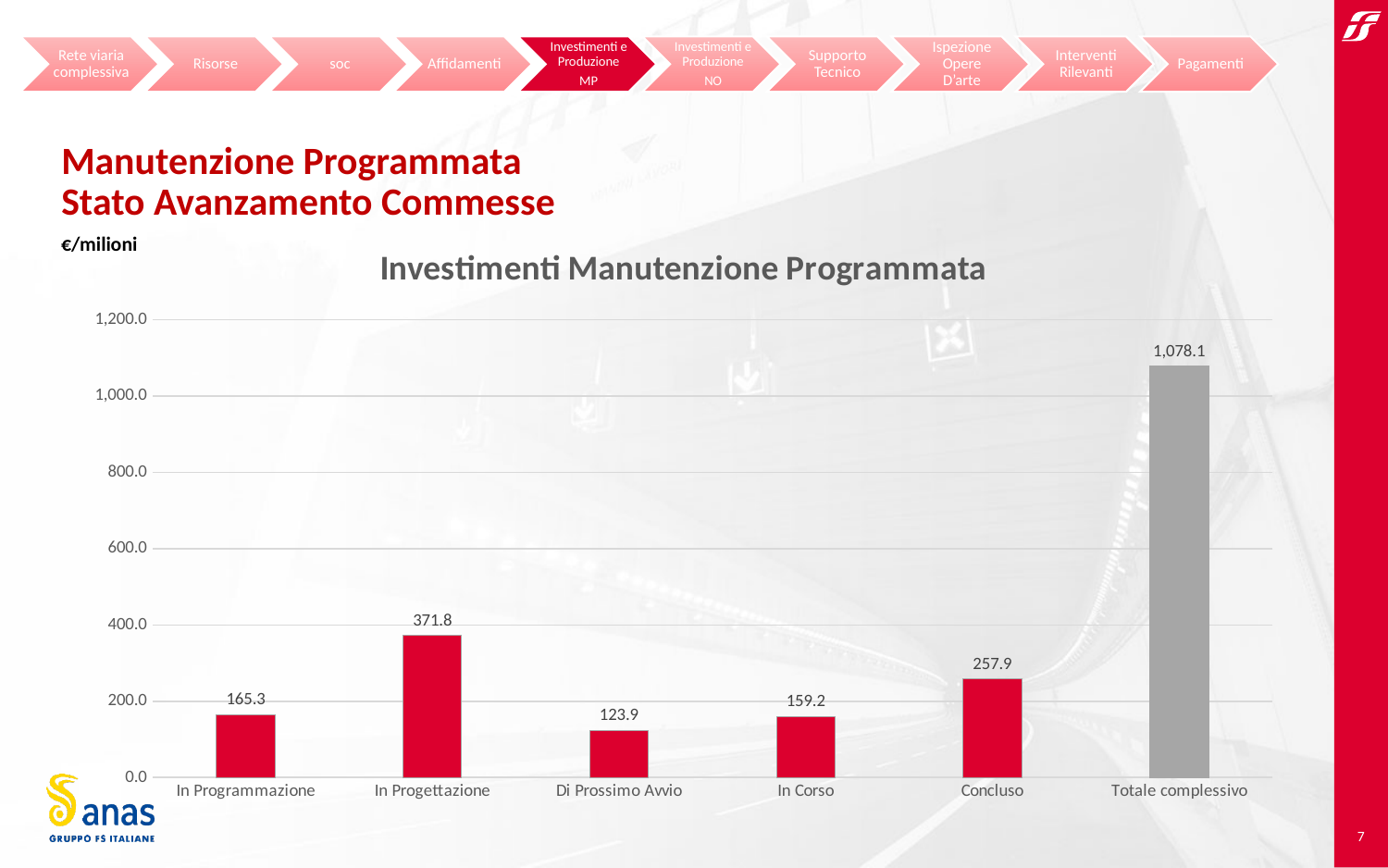

Rete viaria complessiva
Risorse
soc
Affidamenti
Investimenti e Produzione
MP
Investimenti e Produzione
NO
Supporto Tecnico
Ispezione Opere D’arte
Interventi Rilevanti
Pagamenti
Manutenzione Programmata
Stato Avanzamento Commesse
€/milioni

### Chart: Investimenti Manutenzione Programmata

| Category |  |
|---|---|
| In Programmazione | 165.3 |
| In Progettazione | 371.8 |
| Di Prossimo Avvio | 123.9 |
| In Corso | 159.2 |
| Concluso | 257.9 |
| Totale complessivo | 1078.1 |